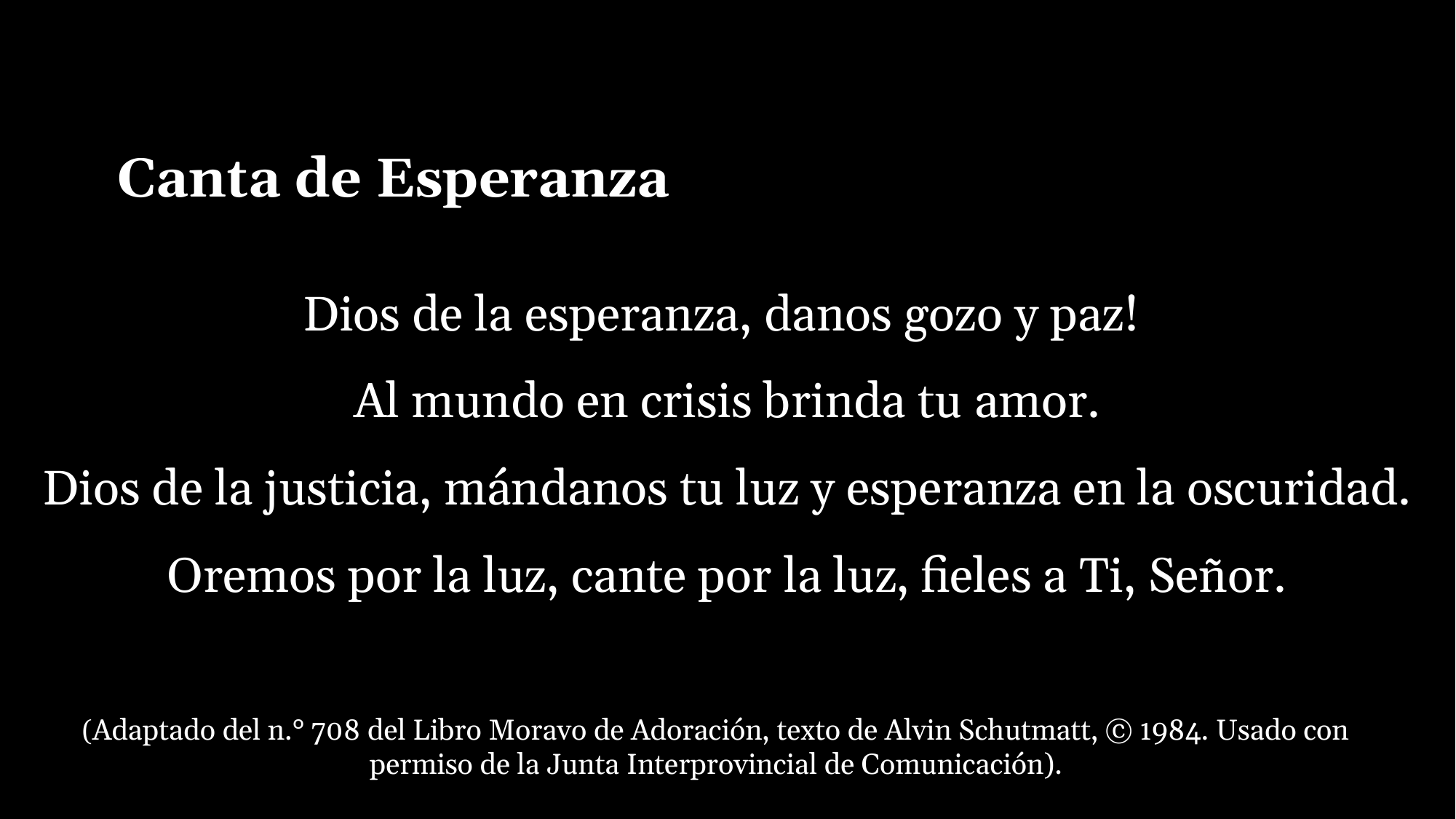

Canta de Esperanza
Dios de la esperanza, danos gozo y paz!
Al mundo en crisis brinda tu amor.
Dios de la justicia, mándanos tu luz y esperanza en la oscuridad.
Oremos por la luz, cante por la luz, fieles a Ti, Señor.

(Adaptado del n.° 708 del Libro Moravo de Adoración, texto de Alvin Schutmatt, © 1984. Usado con permiso de la Junta Interprovincial de Comunicación).